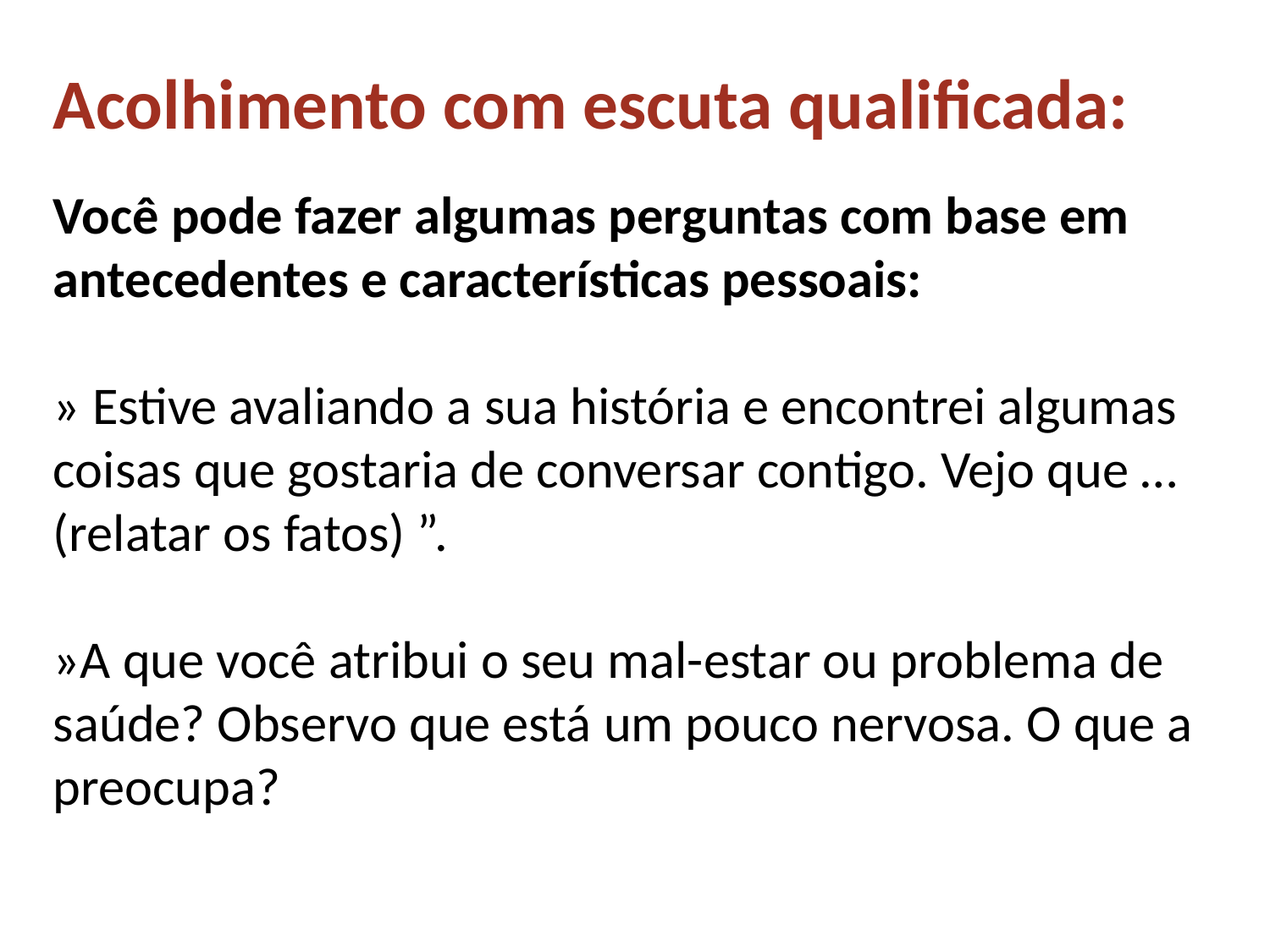

Acolhimento com escuta qualificada:

Você pode fazer algumas perguntas com base em antecedentes e características pessoais:

» Estive avaliando a sua história e encontrei algumas coisas que gostaria de conversar contigo. Vejo que … (relatar os fatos) ”.

»A que você atribui o seu mal-estar ou problema de saúde? Observo que está um pouco nervosa. O que a preocupa?